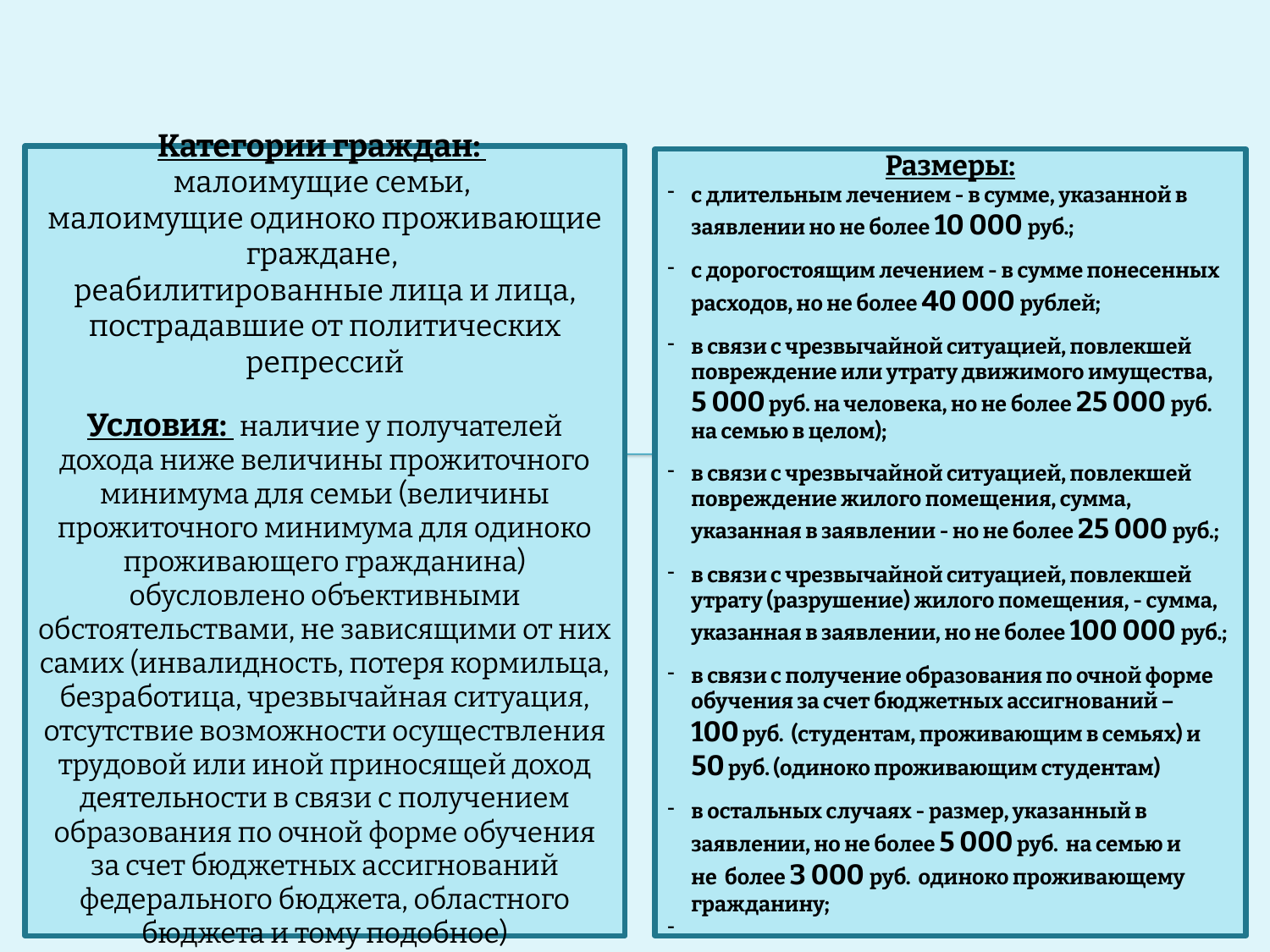

# Закон Иркутской области №73-ОЗ от 19.07.2010 «О государственной социальной помощи отдельным категориям граждан в Иркутской области»

Категории граждан:
малоимущие семьи,
малоимущие одиноко проживающие граждане,
реабилитированные лица и лица, пострадавшие от политических репрессий

Условия:  наличие у получателей дохода ниже величины прожиточного минимума для семьи (величины прожиточного минимума для одиноко проживающего гражданина) обусловлено объективными обстоятельствами, не зависящими от них самих (инвалидность, потеря кормильца, безработица, чрезвычайная ситуация, отсутствие возможности осуществления трудовой или иной приносящей доход деятельности в связи с получением образования по очной форме обучения за счет бюджетных ассигнований федерального бюджета, областного бюджета и тому подобное)

.

Размеры:
с длительным лечением - в сумме, указанной в заявлении но не более 10 000 руб.;

с дорогостоящим лечением - в сумме понесенных расходов, но не более 40 000 рублей;

в связи с чрезвычайной ситуацией, повлекшей повреждение или утрату движимого имущества,
5 000 руб. на человека, но не более 25 000 руб. на семью в целом);

в связи с чрезвычайной ситуацией, повлекшей повреждение жилого помещения, сумма, указанная в заявлении - но не более 25 000 руб.;

в связи с чрезвычайной ситуацией, повлекшей утрату (разрушение) жилого помещения, - сумма, указанная в заявлении, но не более 100 000 руб.;

в связи с получение образования по очной форме обучения за счет бюджетных ассигнований –
100 руб.  (студентам, проживающим в семьях) и
50 руб. (одиноко проживающим студентам)

в остальных случаях - размер, указанный в заявлении, но не более 5 000 руб.  на семью и
не  более 3 000 руб.  одиноко проживающему гражданину;